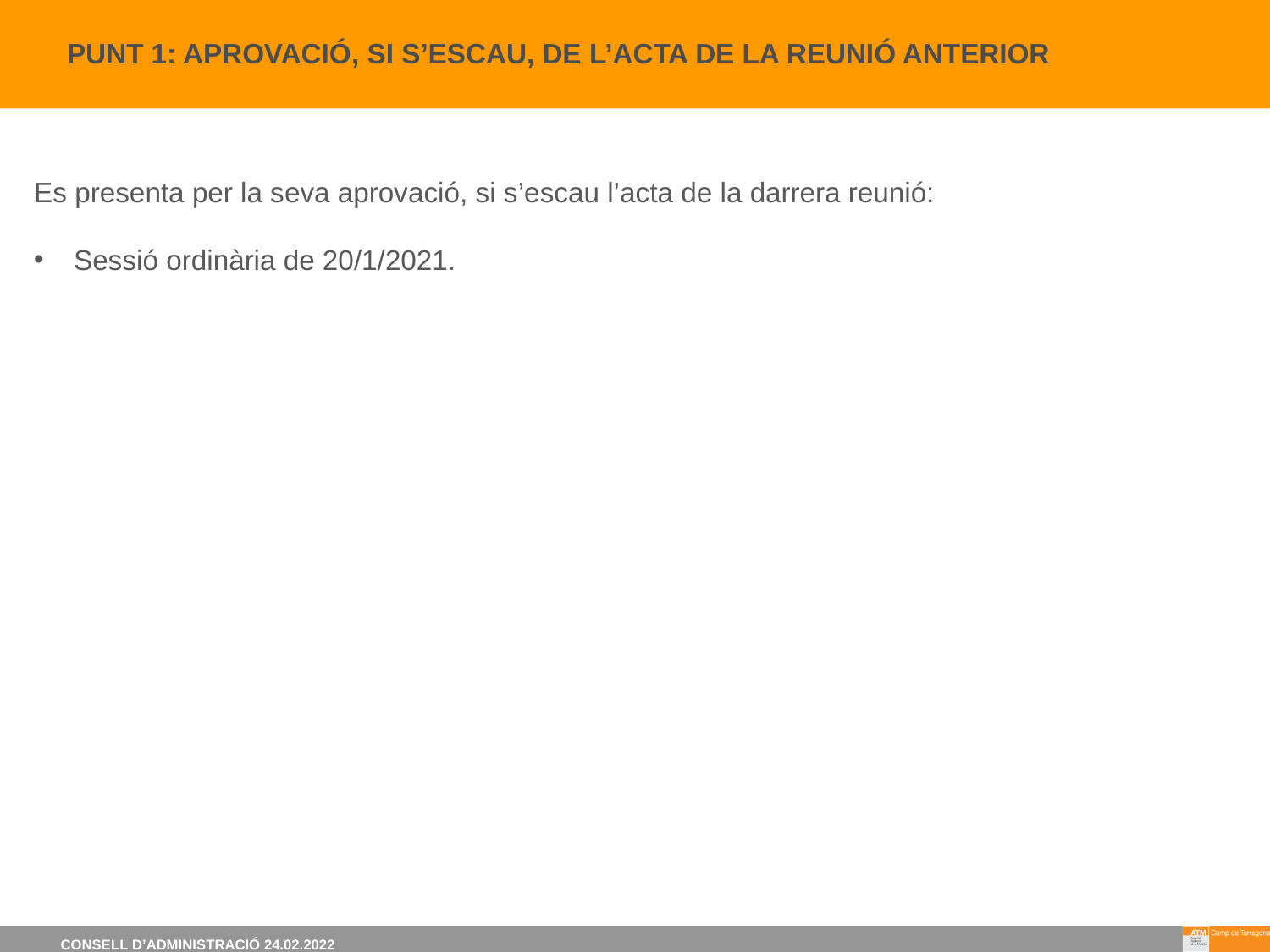

2
PUNT 1: Aprovació, si s’escau, de l’acta de la reunió anterior
Es presenta per la seva aprovació, si s’escau l’acta de la darrera reunió:

Sessió ordinària de 20/1/2021.